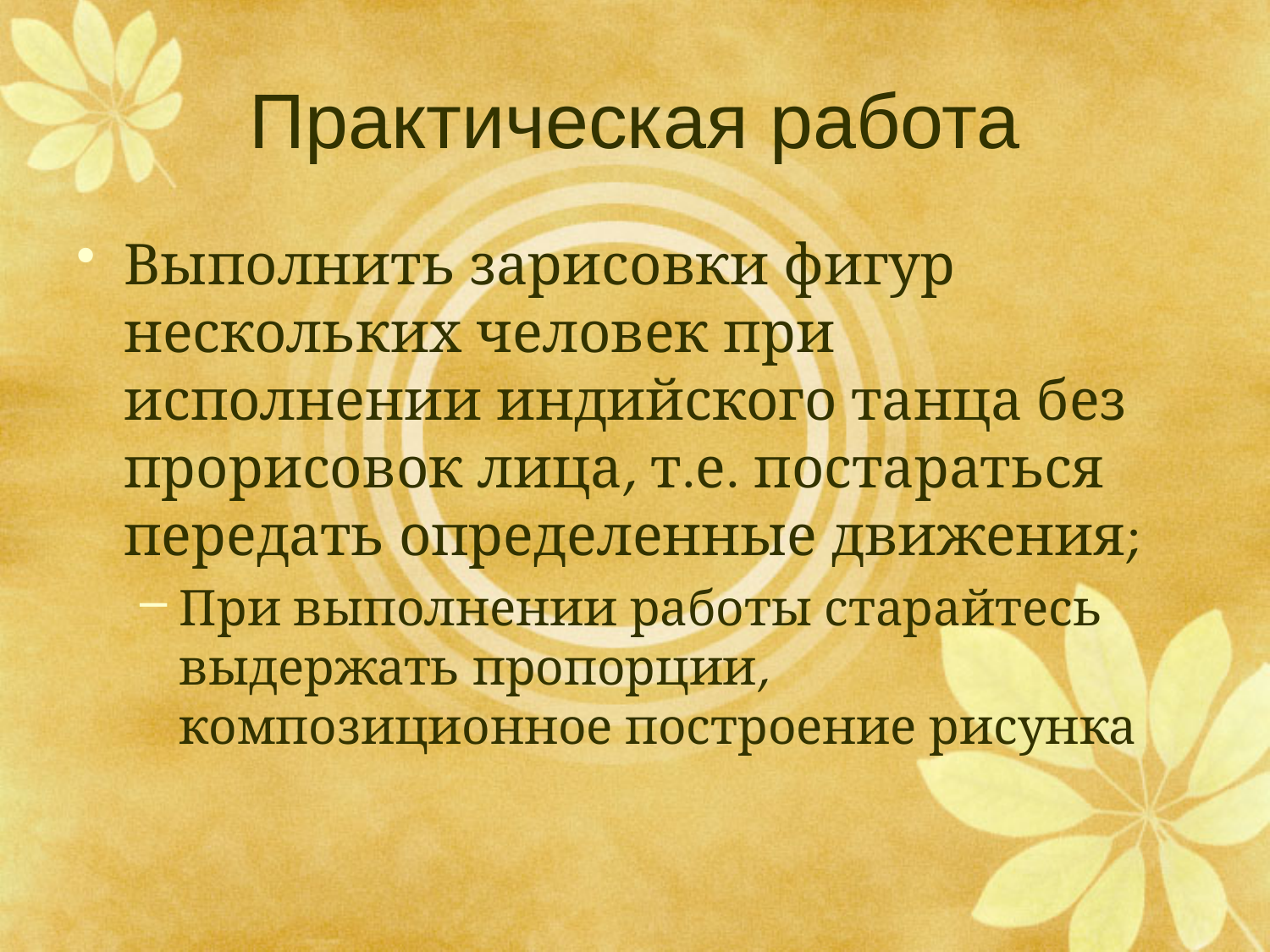

# Практическая работа
Выполнить зарисовки фигур нескольких человек при исполнении индийского танца без прорисовок лица, т.е. постараться передать определенные движения;
При выполнении работы старайтесь выдержать пропорции, композиционное построение рисунка